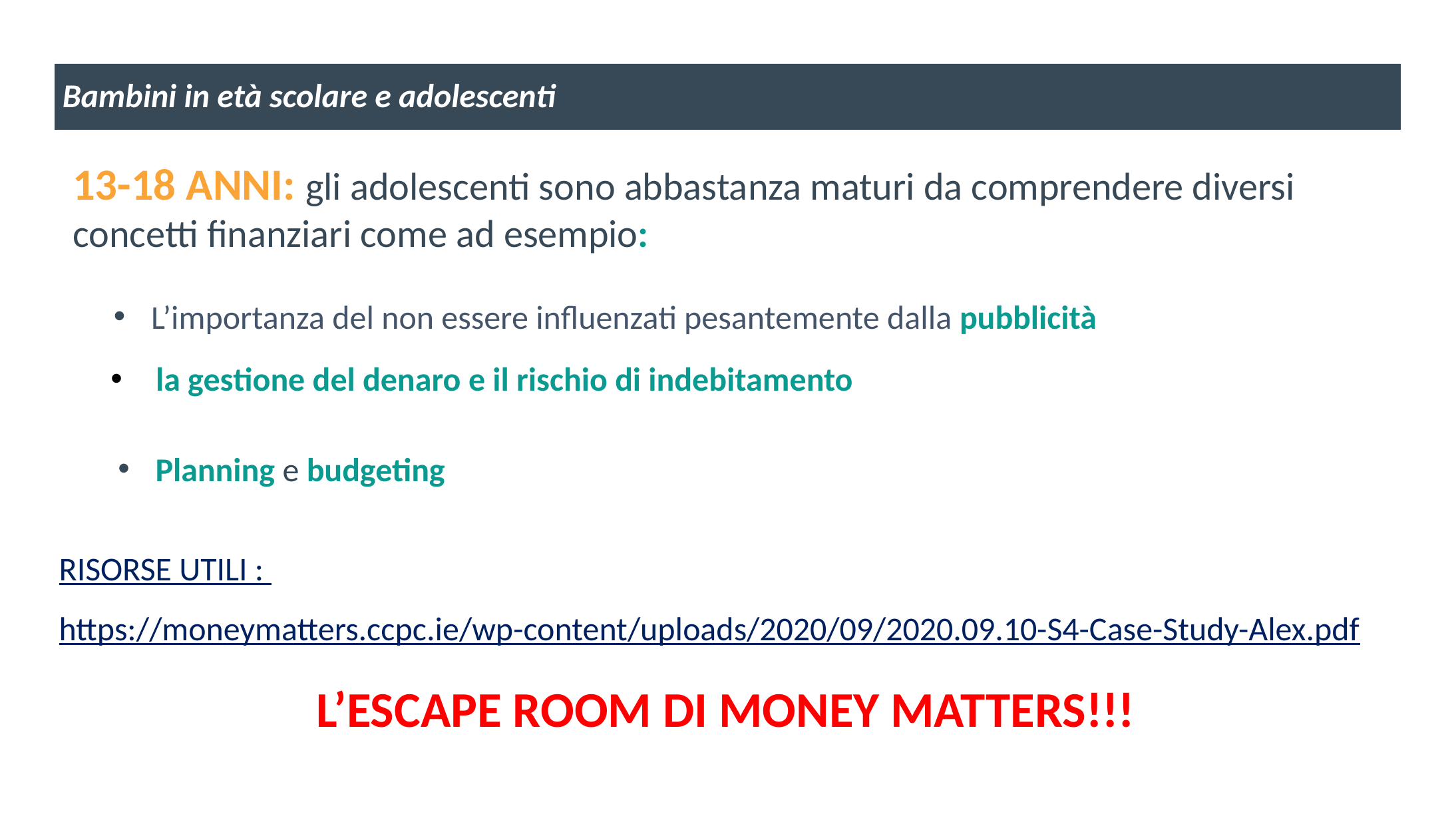

Bambini in età scolare e adolescenti
13-18 ANNI: gli adolescenti sono abbastanza maturi da comprendere diversi concetti finanziari come ad esempio:

L’importanza del non essere influenzati pesantemente dalla pubblicità
 la gestione del denaro e il rischio di indebitamento
Planning e budgeting
RISORSE UTILI :
https://moneymatters.ccpc.ie/wp-content/uploads/2020/09/2020.09.10-S4-Case-Study-Alex.pdf
L’ESCAPE ROOM DI MONEY MATTERS!!!